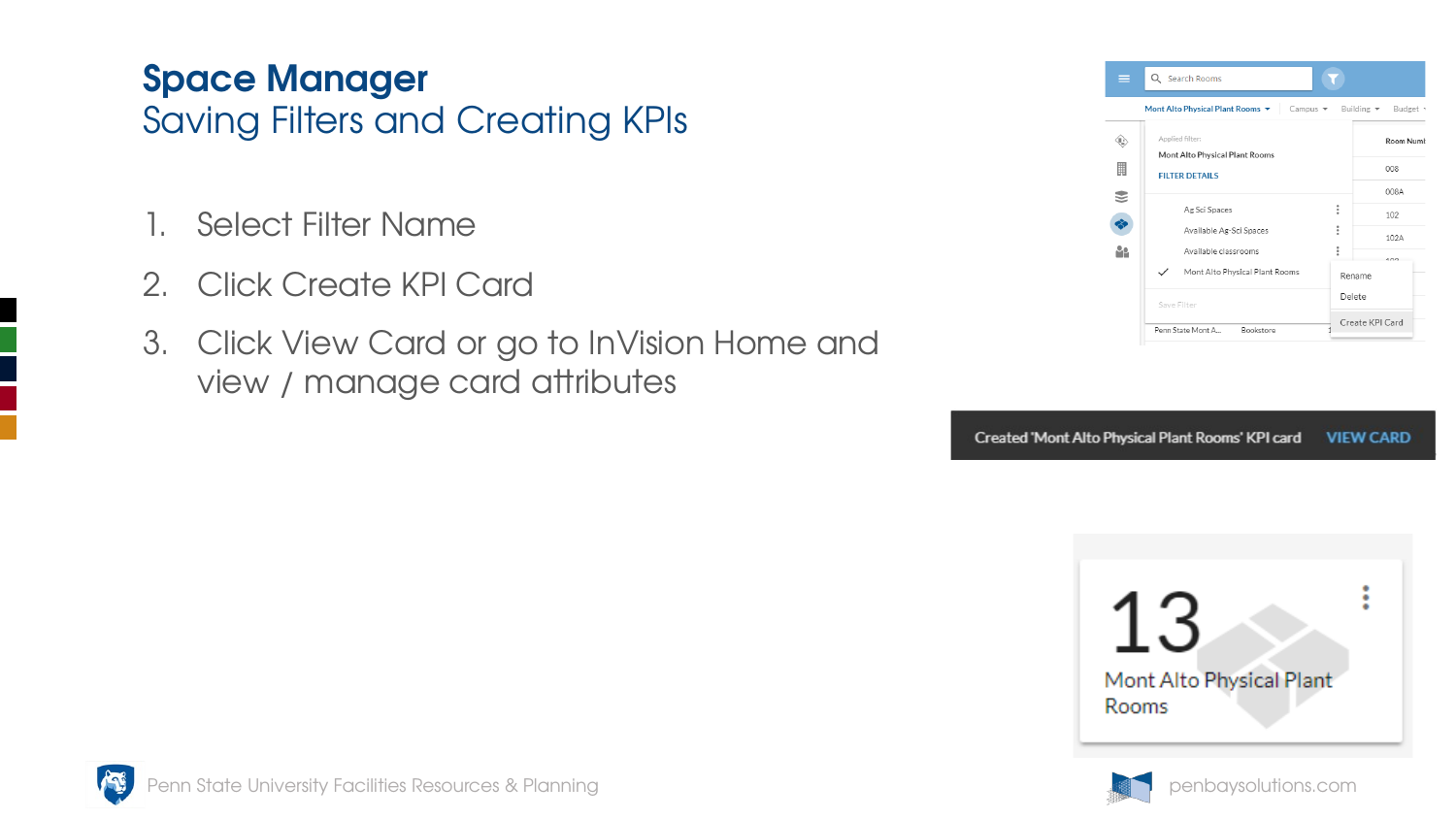

# Space Manager
Saving Filters and Creating KPIs

Select Filter Name
Click Create KPI Card
Click View Card or go to InVision Home and view / manage card attributes

Penn State University Facilities Resources & Planning
penbaysolutions.com